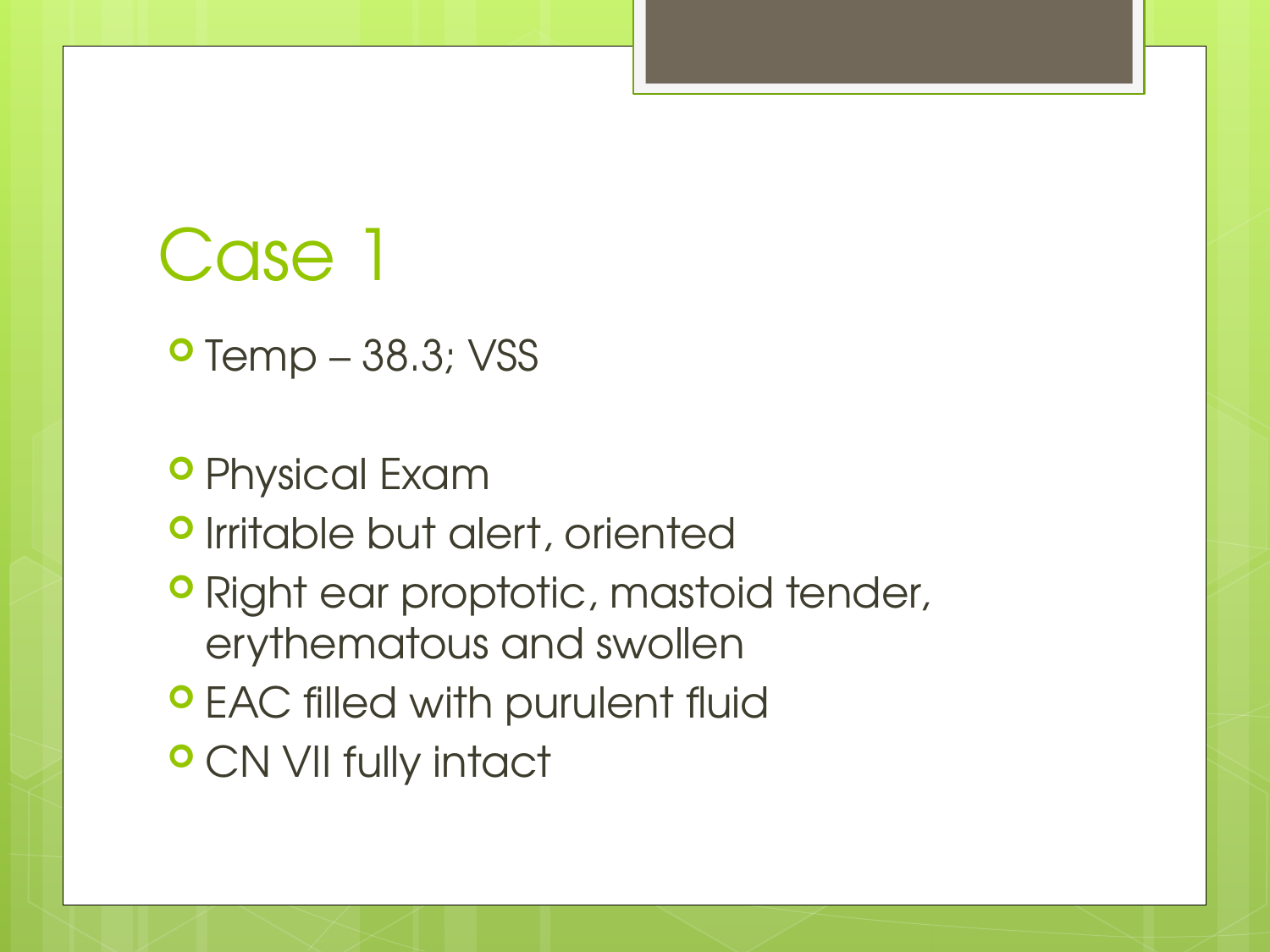

# Case 1
Temp – 38.3; VSS

Physical Exam
Irritable but alert, oriented
Right ear proptotic, mastoid tender, erythematous and swollen
EAC filled with purulent fluid
CN VII fully intact